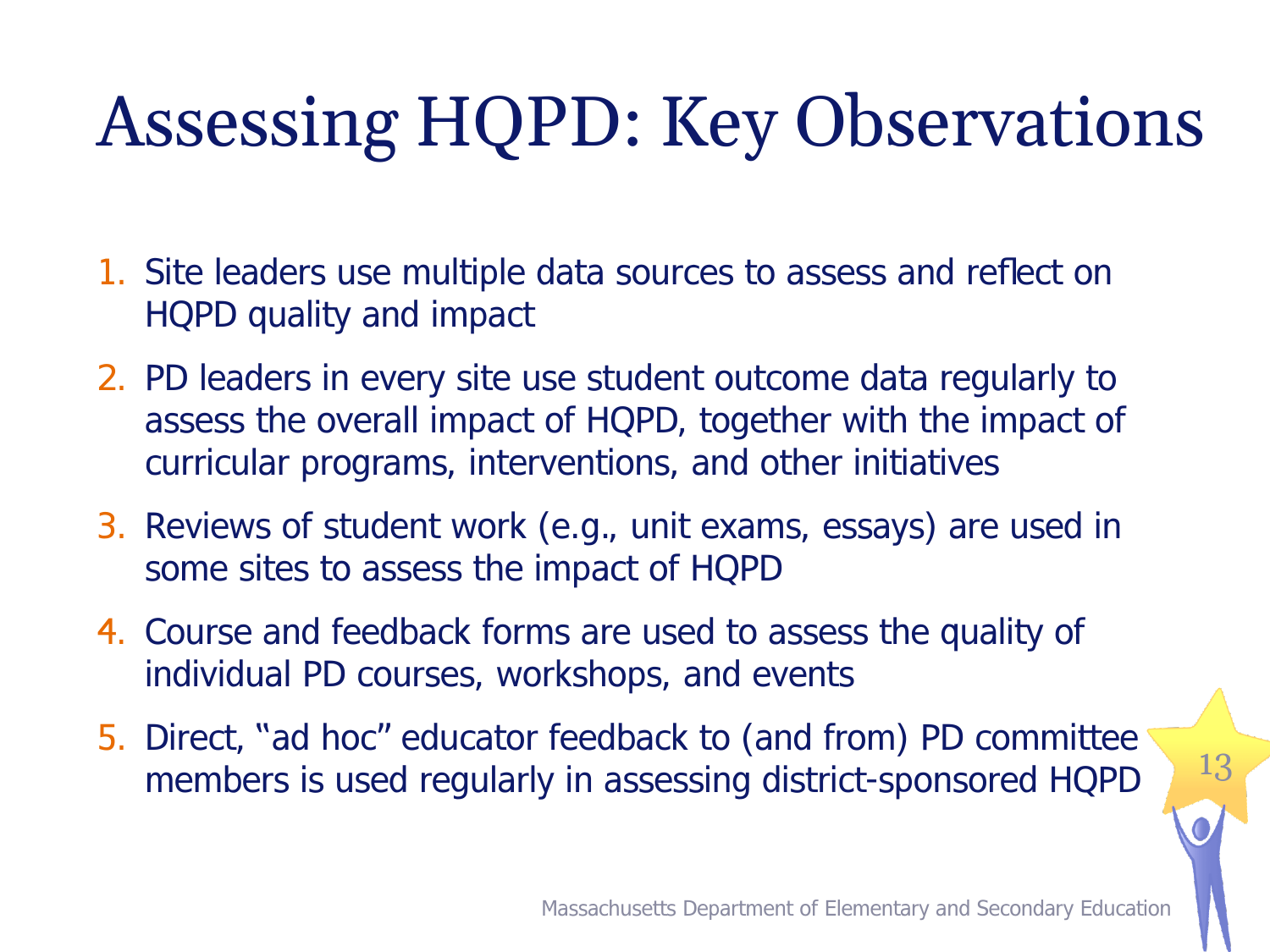

# Assessing HQPD: Key Observations
Site leaders use multiple data sources to assess and reflect on HQPD quality and impact
PD leaders in every site use student outcome data regularly to assess the overall impact of HQPD, together with the impact of curricular programs, interventions, and other initiatives
Reviews of student work (e.g., unit exams, essays) are used in some sites to assess the impact of HQPD
Course and feedback forms are used to assess the quality of individual PD courses, workshops, and events
Direct, “ad hoc” educator feedback to (and from) PD committee members is used regularly in assessing district-sponsored HQPD

13
Massachusetts Department of Elementary and Secondary Education